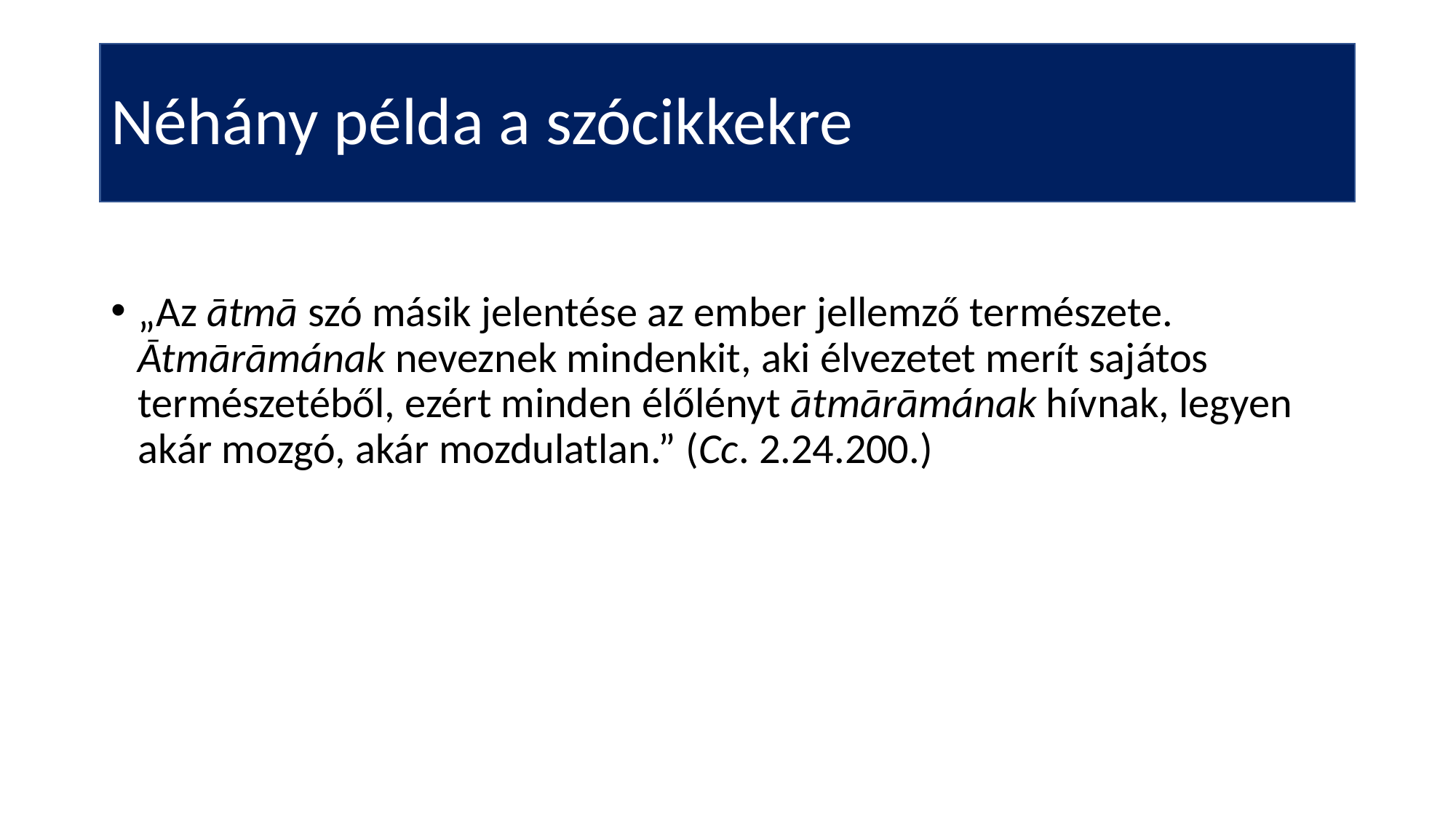

# Néhány példa a szócikkekre

„Az ātmā szó másik jelentése az ember jellemző természete. Ātmārāmának neveznek mindenkit, aki élvezetet merít sajátos természetéből, ezért minden élőlényt ātmārāmának hívnak, legyen akár mozgó, akár mozdulatlan.” (Cc. 2.24.200.)